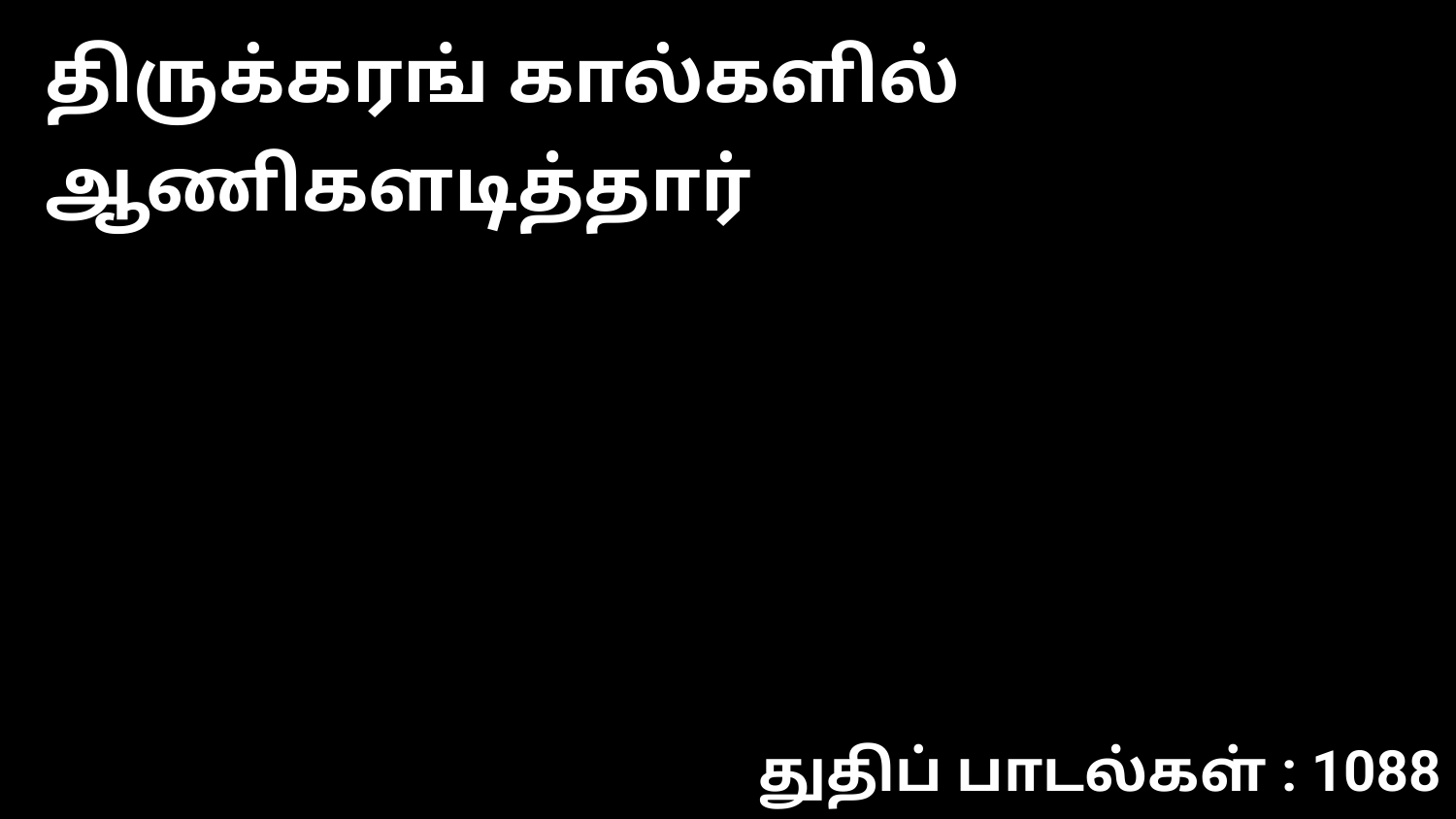

திருக்கரங் கால்களில் ஆணிகளடித்தார்
துதிப் பாடல்கள் : 1088